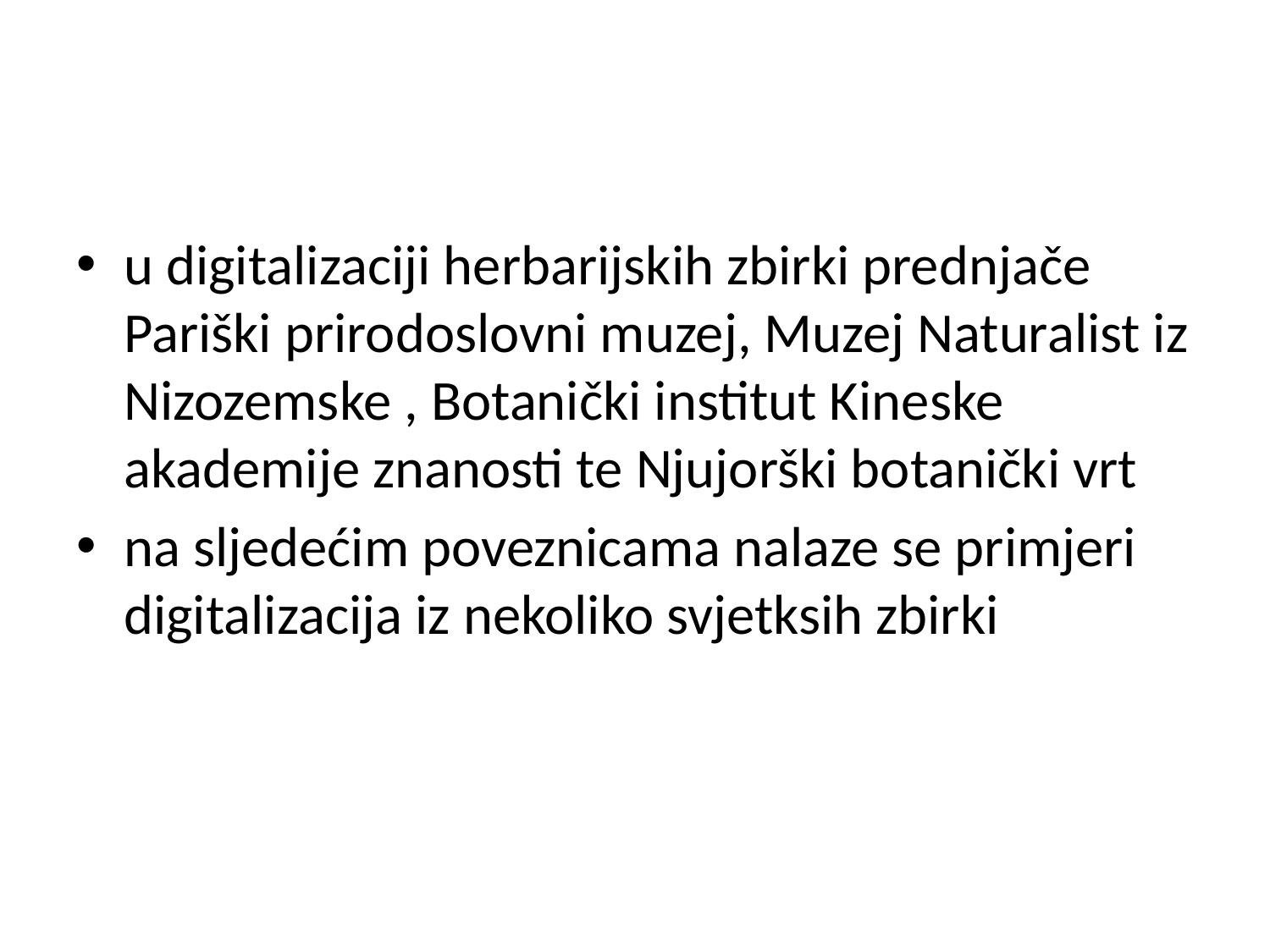

#
u digitalizaciji herbarijskih zbirki prednjače Pariški prirodoslovni muzej, Muzej Naturalist iz Nizozemske , Botanički institut Kineske akademije znanosti te Njujorški botanički vrt
na sljedećim poveznicama nalaze se primjeri digitalizacija iz nekoliko svjetksih zbirki